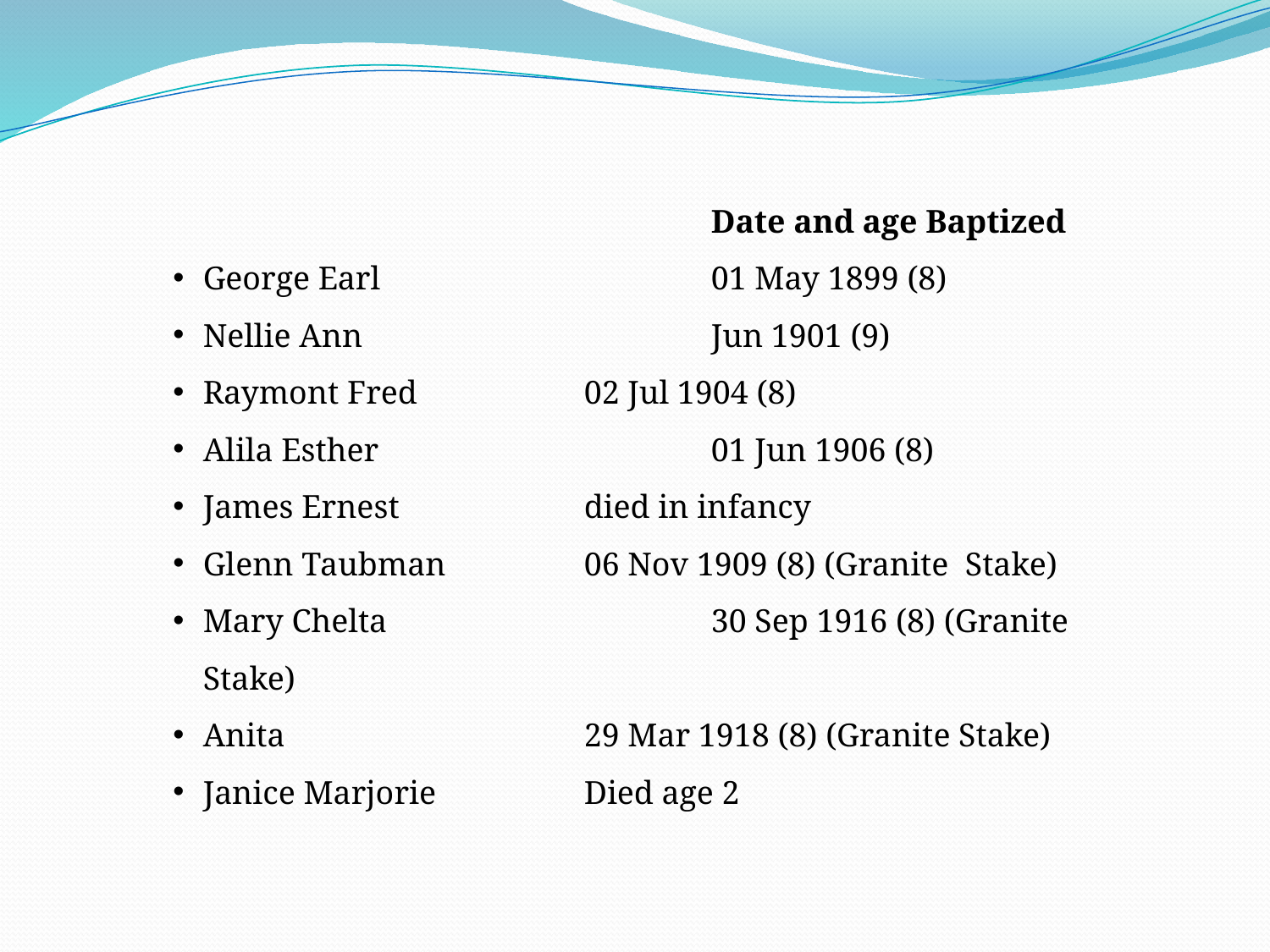

Date and age Baptized
George Earl			01 May 1899 (8)
Nellie Ann			Jun 1901 (9)
Raymont Fred		02 Jul 1904 (8)
Alila Esther			01 Jun 1906 (8)
James Ernest 		died in infancy
Glenn Taubman		06 Nov 1909 (8) (Granite  Stake)
Mary Chelta			30 Sep 1916 (8) (Granite Stake)
Anita 			29 Mar 1918 (8) (Granite Stake)
Janice Marjorie		Died age 2